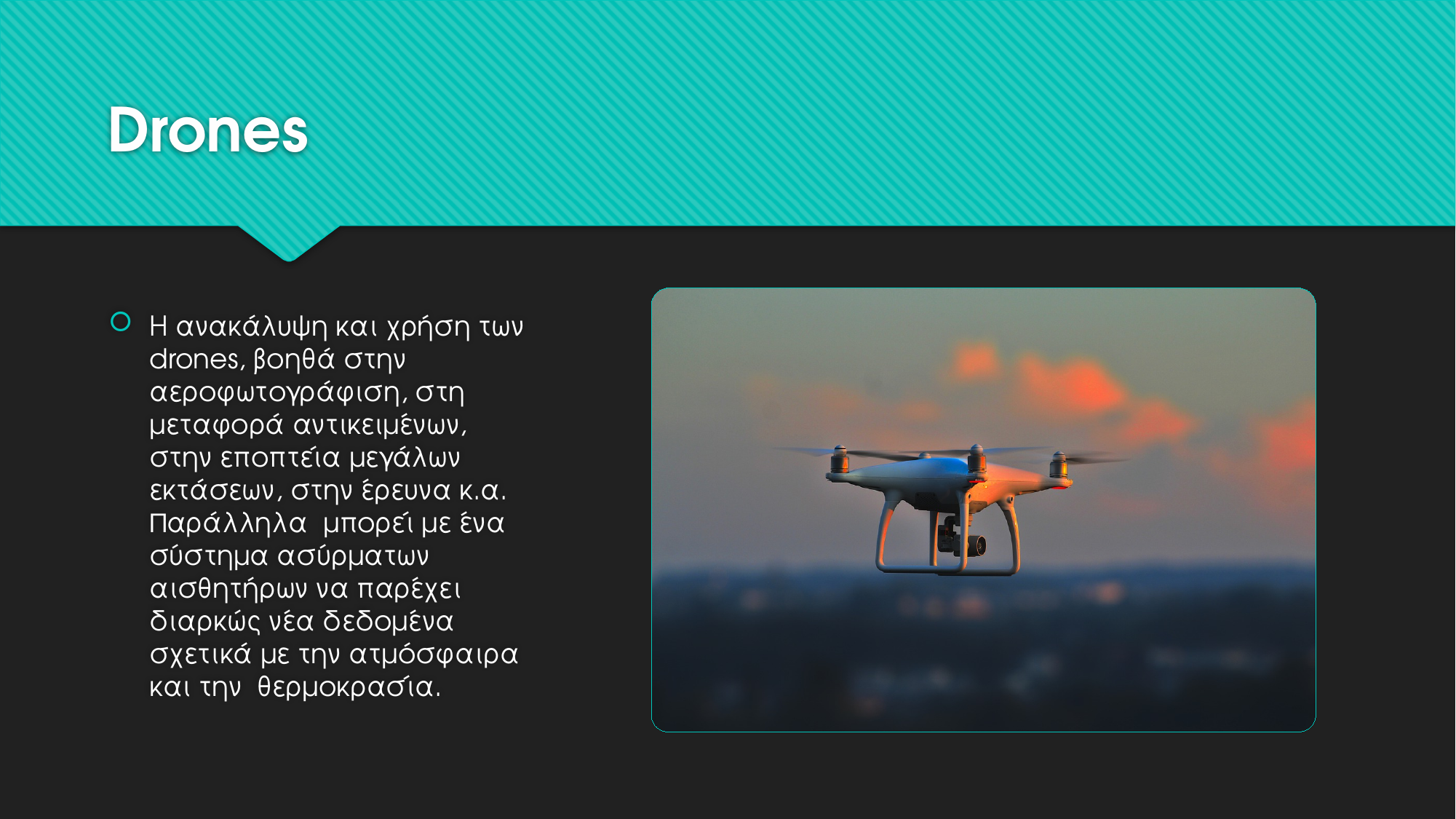

Drones
H ανακάλυψη και χρήση των drones, βοηθά στην αεροφωτογράφιση, στη μεταφορά αντικειμένων,  στην εποπτεία μεγάλων εκτάσεων, στην έρευνα κ.α. Παράλληλα  μπορεί με ένα σύστημα ασύρματων αισθητήρων να παρέχει διαρκώς νέα δεδομένα σχετικά με την ατμόσφαιρα και την  θερμοκρασία.